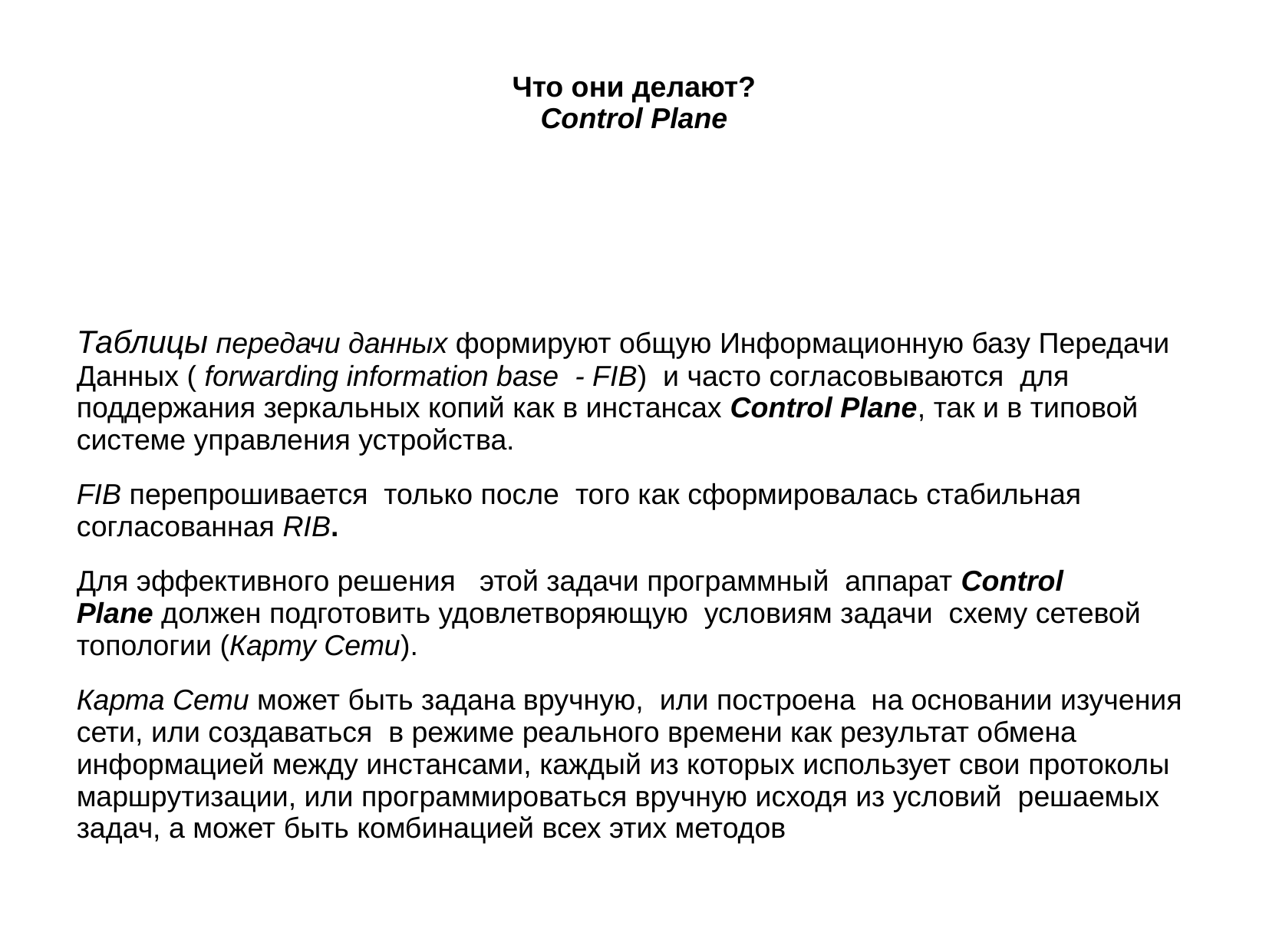

Что они делают?
Control Plane
Таблицы передачи данных формируют общую Информационную базу Передачи Данных ( forwarding information base  - FIB)  и часто согласовываются  для поддержания зеркальных копий как в инстансах Control Plane, так и в типовой системе управления устройства.
FIB перепрошивается  только после  того как сформировалась стабильная согласованная RIB.
Для эффективного решения   этой задачи программный  аппарат Control Plane должен подготовить удовлетворяющую  условиям задачи  схему сетевой топологии (Карту Сети).
Карта Сети может быть задана вручную,  или построена  на основании изучения  сети, или создаваться  в режиме реального времени как результат обмена информацией между инстансами, каждый из которых использует свои протоколы маршрутизации, или программироваться вручную исходя из условий  решаемых задач, а может быть комбинацией всех этих методов